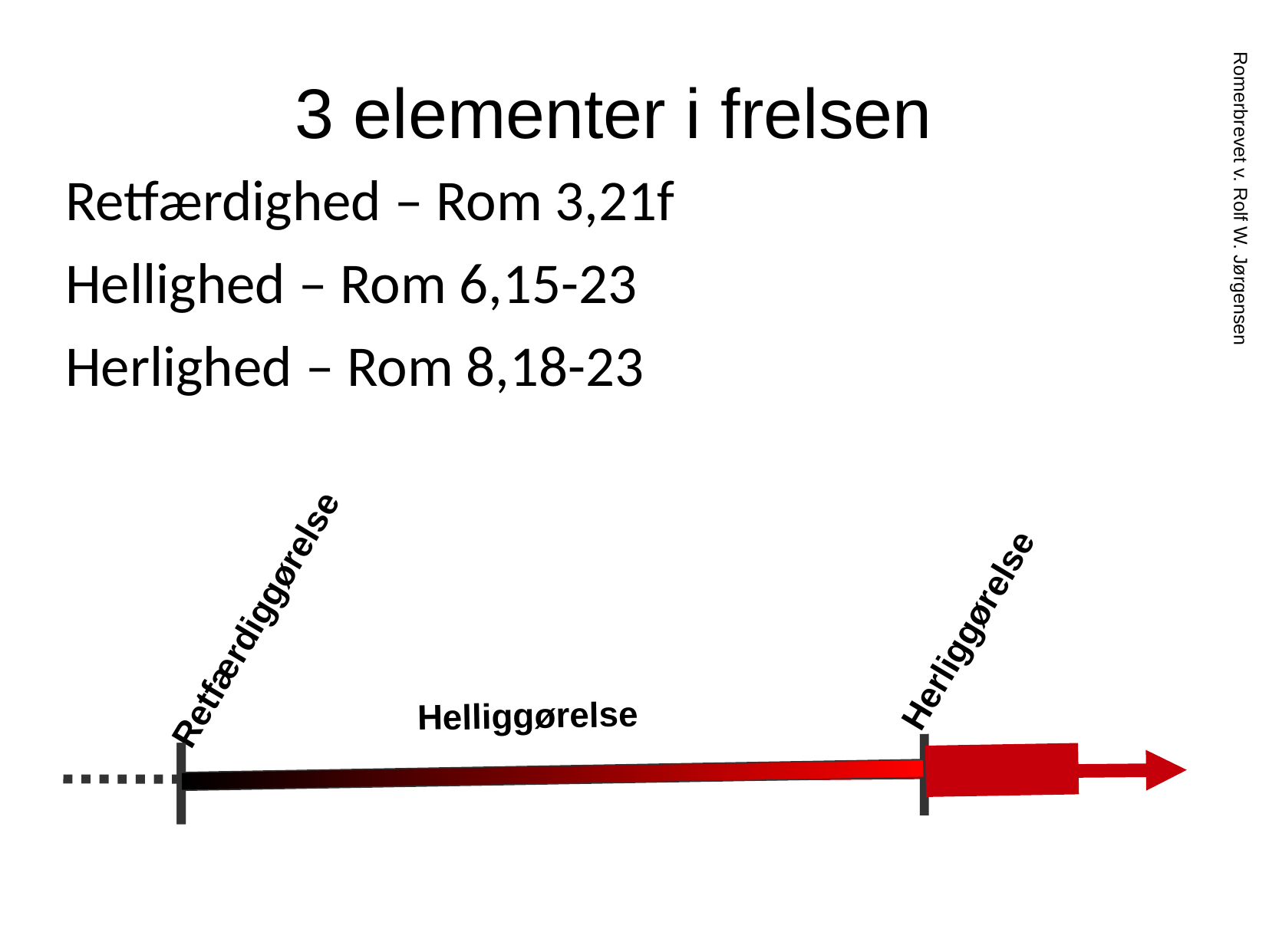

# 3 elementer i frelsen
Retfærdighed – Rom 3,21f
Hellighed – Rom 6,15-23
Herlighed – Rom 8,18-23
Herliggørelse
Retfærdiggørelse
Helliggørelse